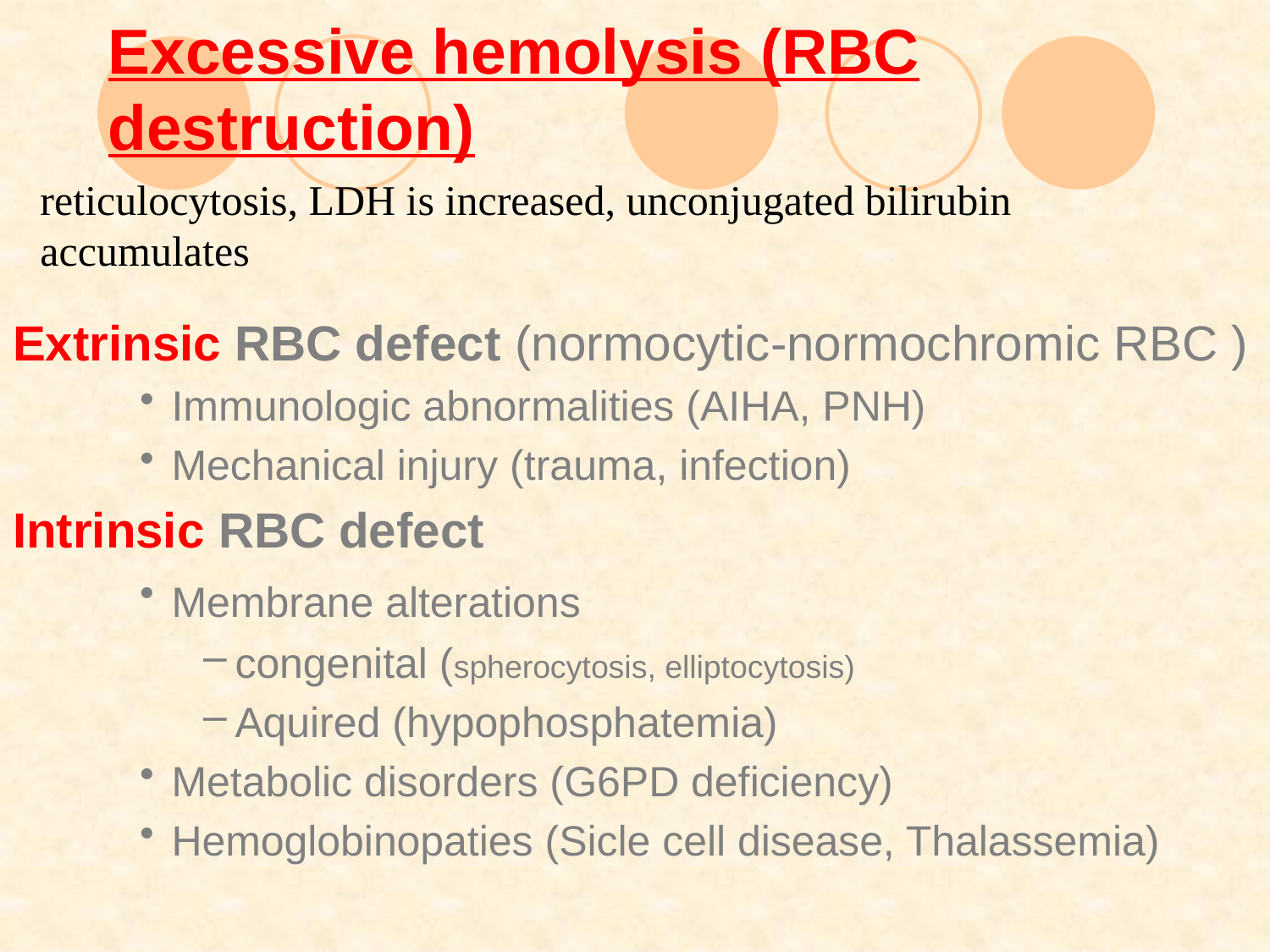

# Excessive hemolysis (RBC destruction)
reticulocytosis, LDH is increased, unconjugated bilirubin accumulates

Extrinsic RBC defect (normocytic-normochromic RBC )
Immunologic abnormalities (AIHA, PNH)
Mechanical injury (trauma, infection)
Intrinsic RBC defect
Membrane alterations
congenital (spherocytosis, elliptocytosis)
Aquired (hypophosphatemia)
Metabolic disorders (G6PD deficiency)
Hemoglobinopaties (Sicle cell disease, Thalassemia)